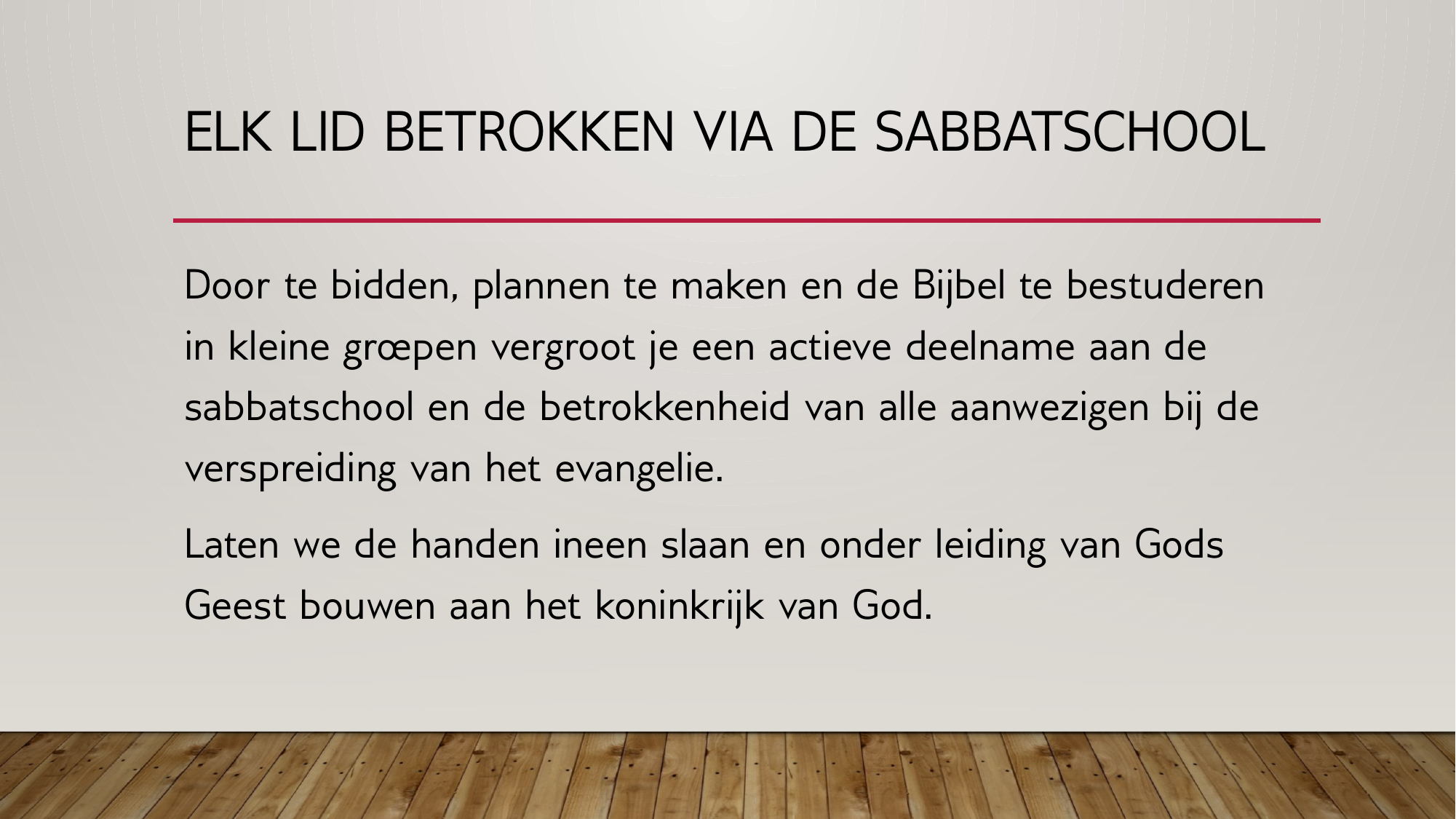

# Elk lid betrokken via de sabbatschool
Door te bidden, plannen te maken en de Bijbel te bestuderen in kleine groepen vergroot je een actieve deelname aan de sabbatschool en de betrokkenheid van alle aanwezigen bij de verspreiding van het evangelie.
Laten we de handen ineen slaan en onder leiding van Gods Geest bouwen aan het koninkrijk van God.